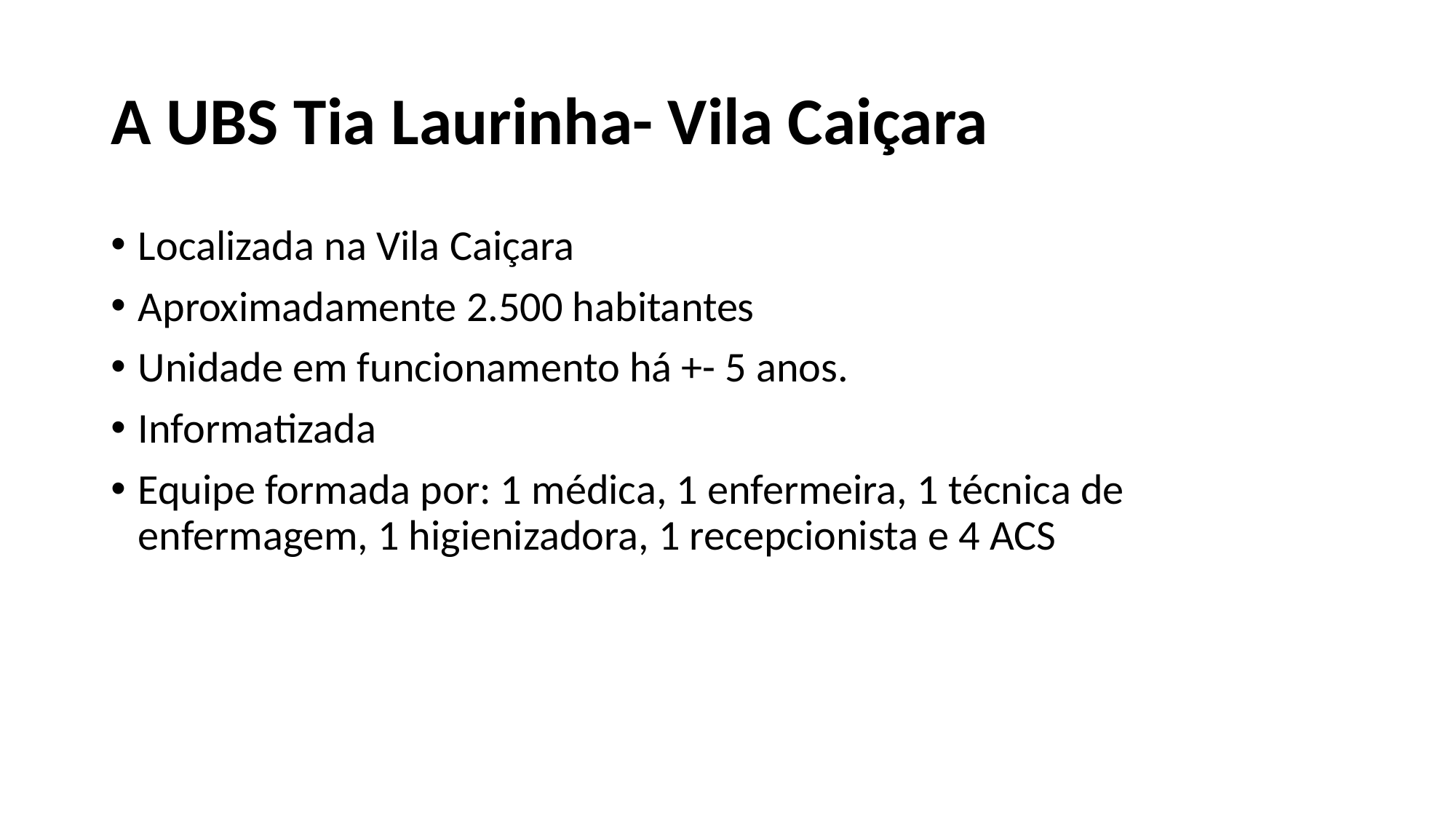

# A UBS Tia Laurinha- Vila Caiçara
Localizada na Vila Caiçara
Aproximadamente 2.500 habitantes
Unidade em funcionamento há +- 5 anos.
Informatizada
Equipe formada por: 1 médica, 1 enfermeira, 1 técnica de enfermagem, 1 higienizadora, 1 recepcionista e 4 ACS